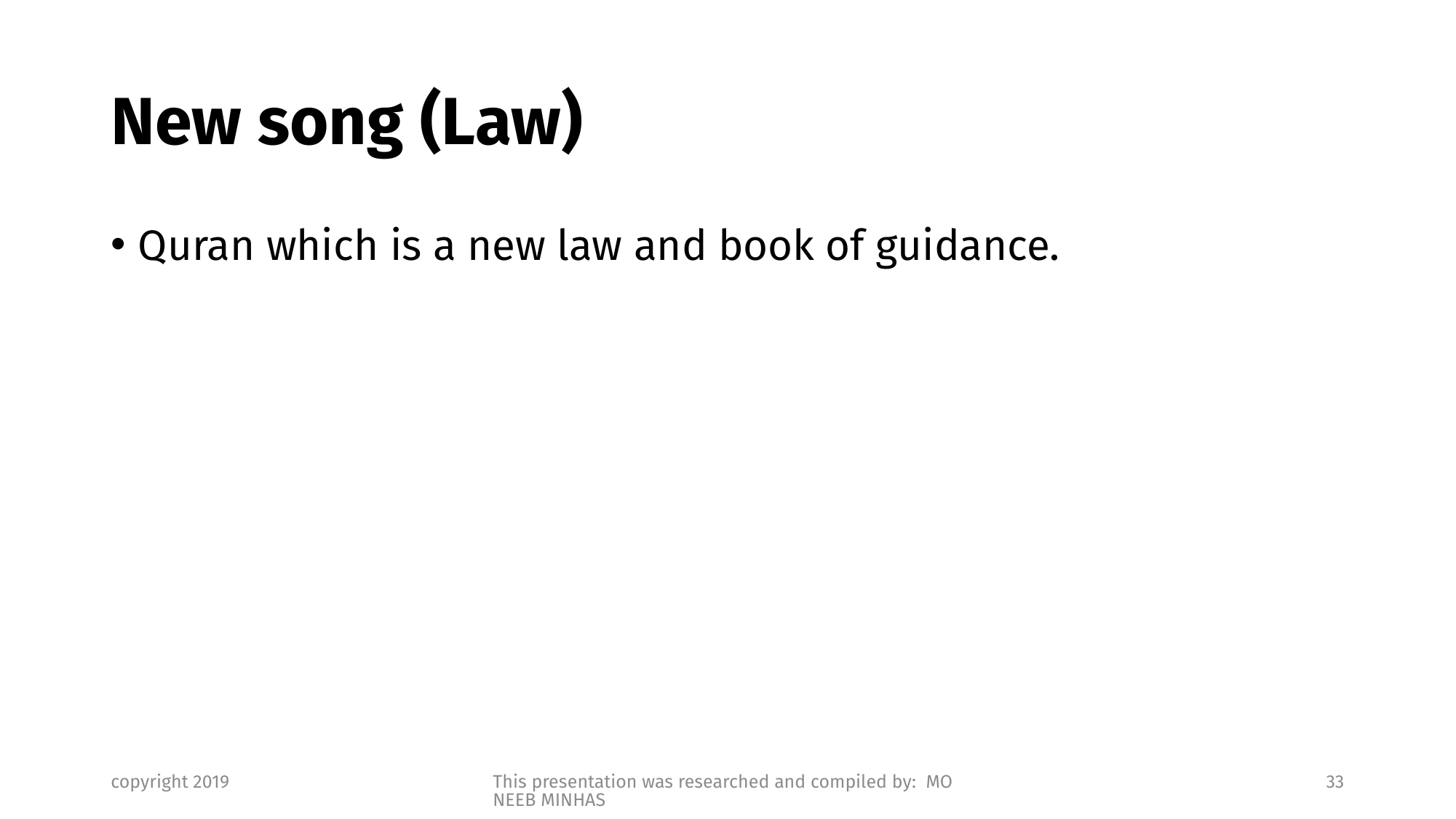

# New song (Law)
Quran which is a new law and book of guidance.
copyright 2019
This presentation was researched and compiled by:  MONEEB MINHAS
33